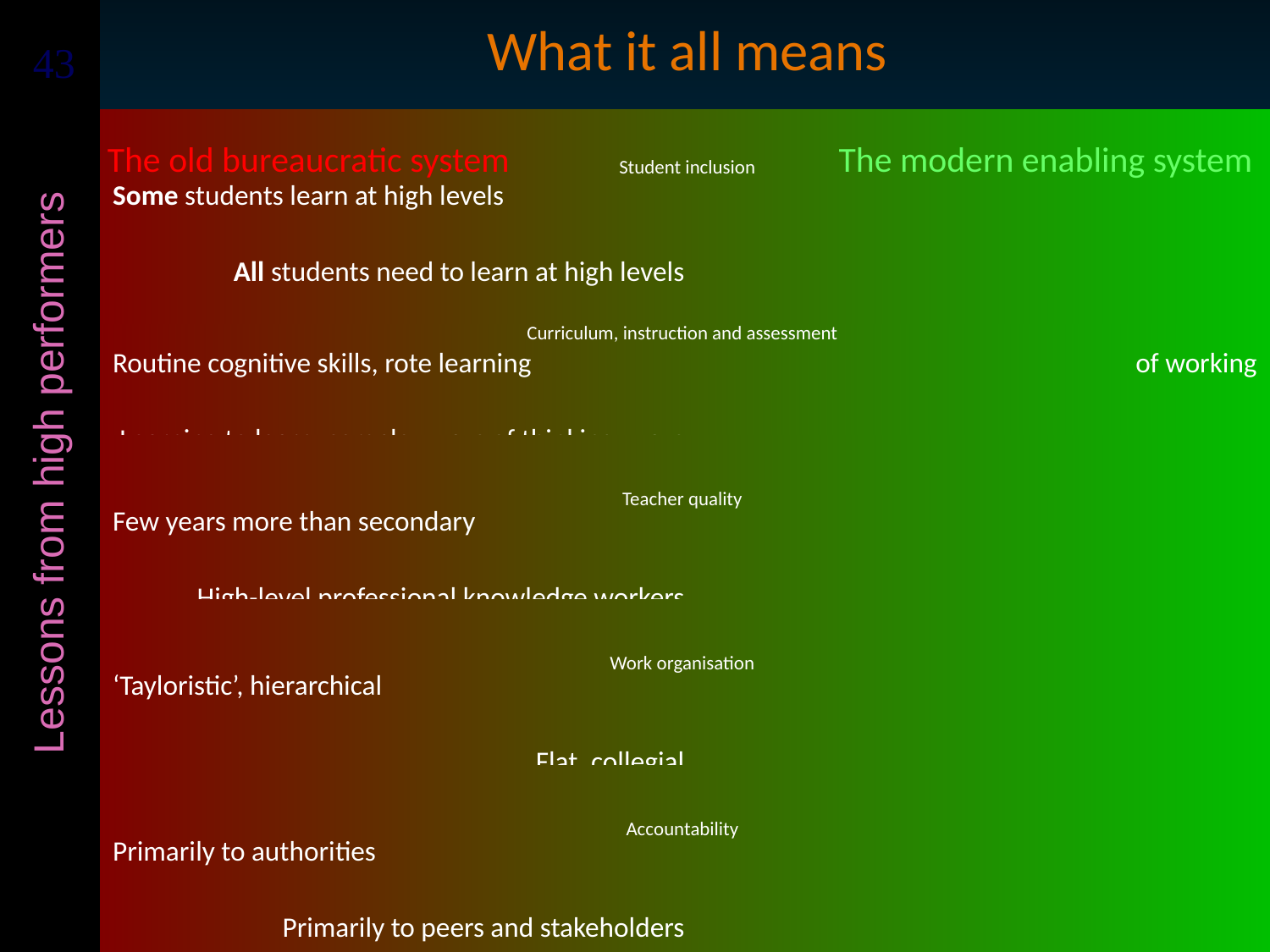

# What it all means
The old bureaucratic system
The modern enabling system
Student inclusion
Some students learn at high levels
All students need to learn at high levels
Curriculum, instruction and assessment
Routine cognitive skills, rote learning
Learning to learn, complex ways of thinking, ways of working
Teacher quality
Few years more than secondary
High-level professional knowledge workers
Work organisation
‘Tayloristic’, hierarchical
Flat, collegial
Accountability
Primarily to authorities
Primarily to peers and stakeholders